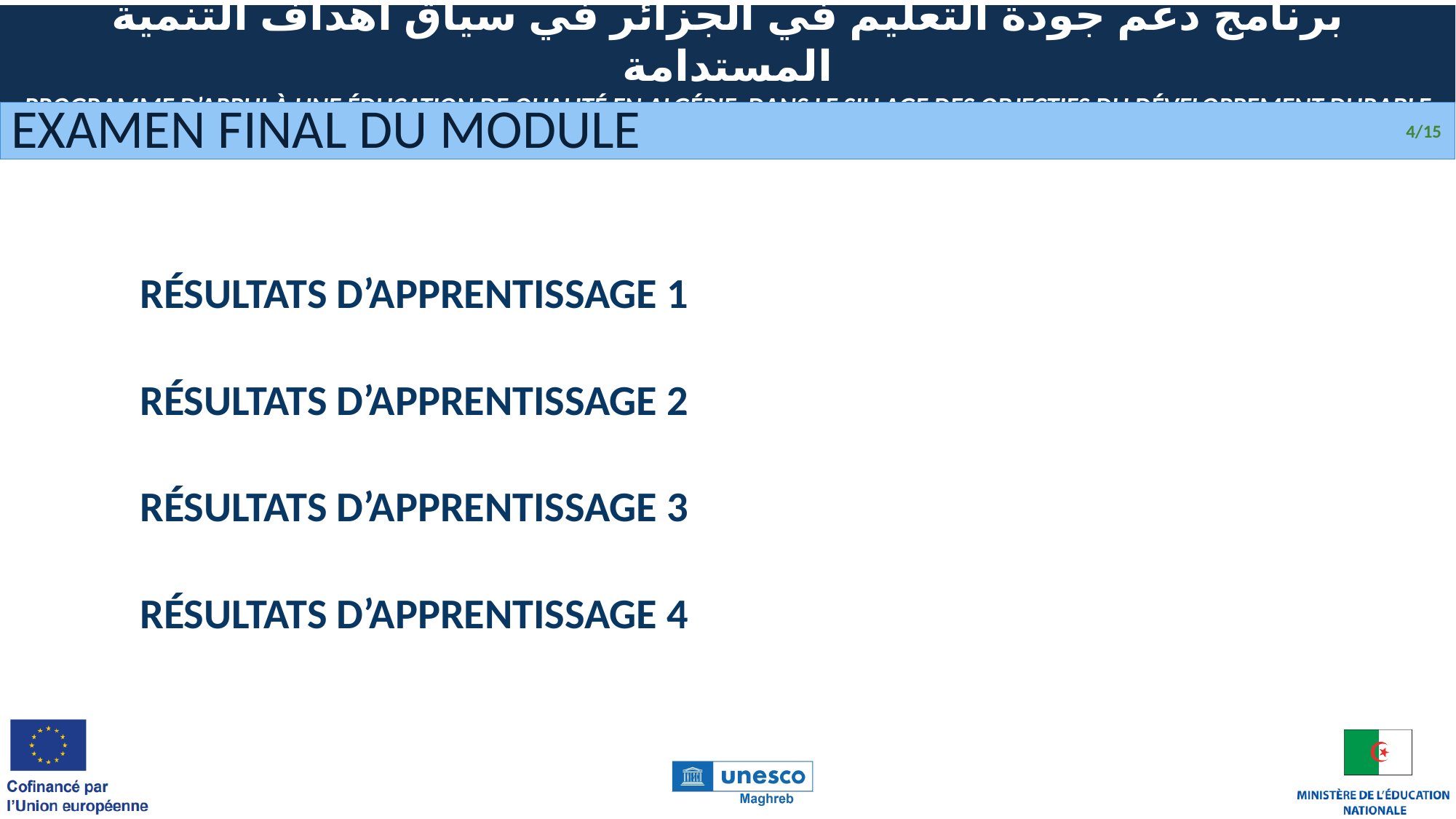

# Examen Final Du Module
4/15

Résultats d’Apprentissage 1

Résultats d’Apprentissage 2

Résultats d’Apprentissage 3

Résultats d’Apprentissage 4